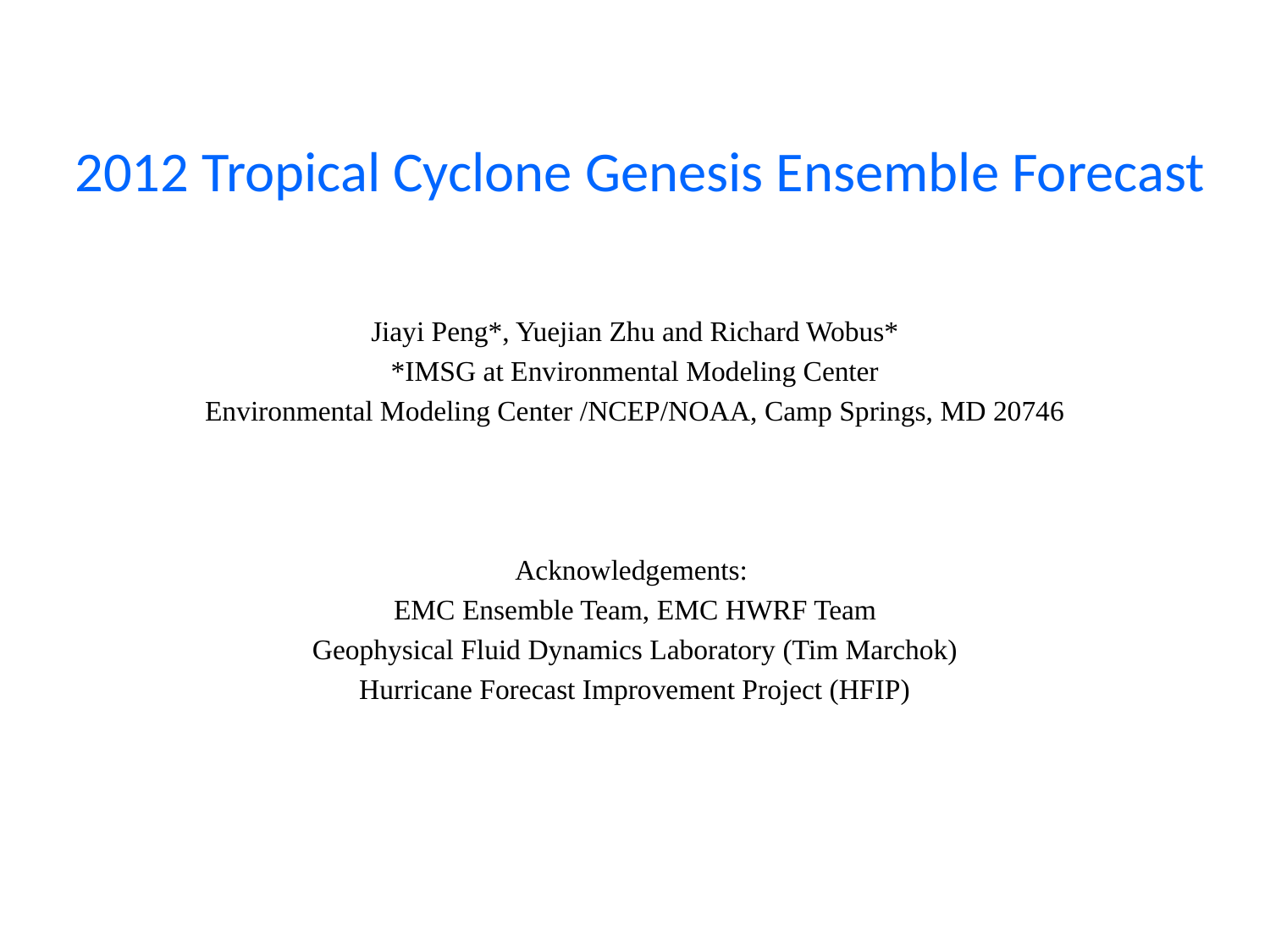

# 2012 Tropical Cyclone Genesis Ensemble Forecast
Jiayi Peng*, Yuejian Zhu and Richard Wobus*
*IMSG at Environmental Modeling Center
Environmental Modeling Center /NCEP/NOAA, Camp Springs, MD 20746

Acknowledgements:
EMC Ensemble Team, EMC HWRF Team
Geophysical Fluid Dynamics Laboratory (Tim Marchok)
Hurricane Forecast Improvement Project (HFIP)